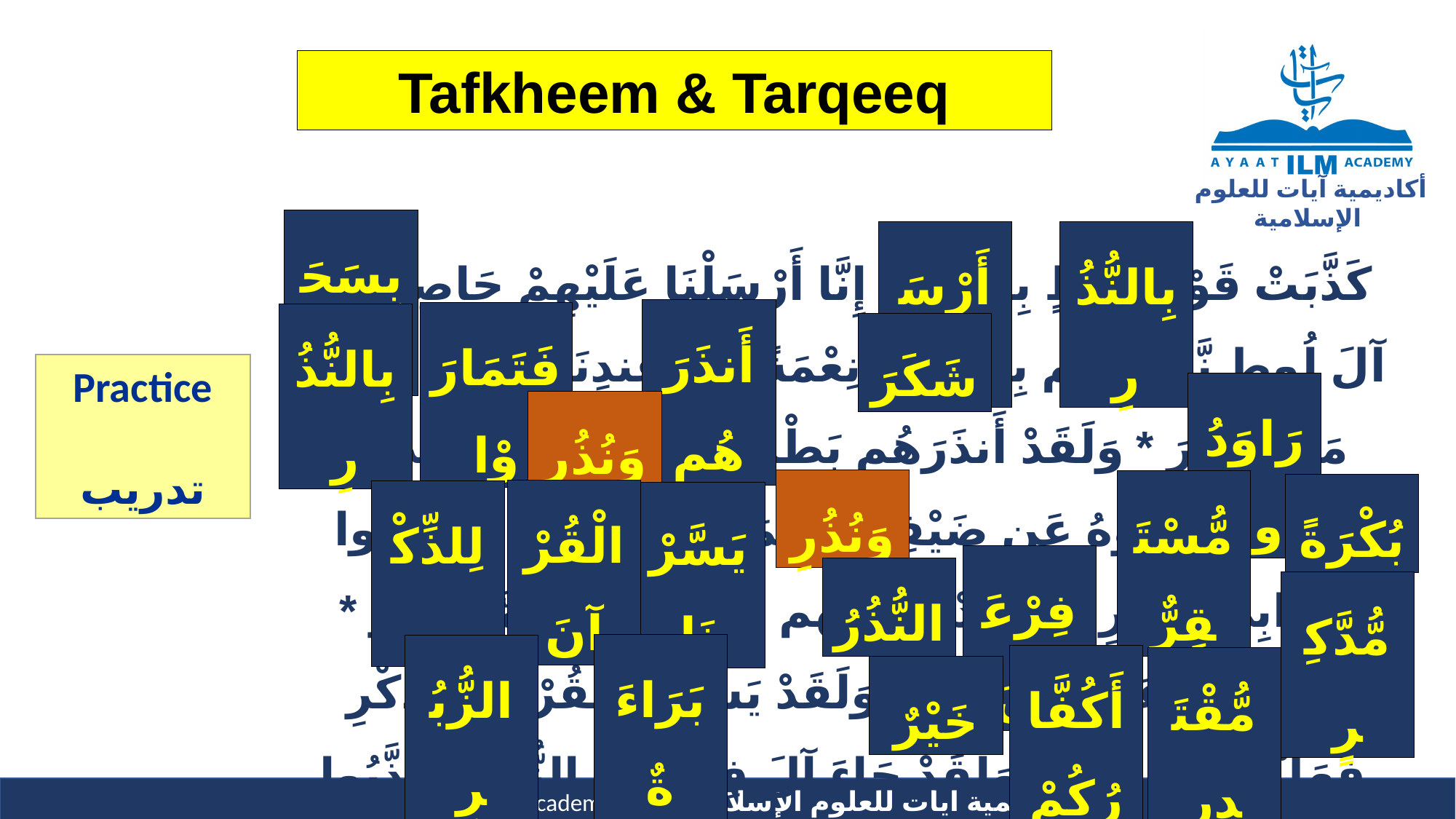

Tafkheem & Tarqeeq
بِسَحَرٍ
كَذَّبَتْ قَوْمُ لُوطٍ بِالنُّذُرِ * إِنَّا أَرْسَلْنَا عَلَيْهِمْ حَاصِبًا إِلاَّ آلَ لُوطٍ نَّجَّيْنَاهُم بِسَحَرٍ * نِعْمَةً مِّنْ عِندِنَا كَذَلِكَ نَجْزِي مَن شَكَرَ * وَلَقَدْ أَنذَرَهُم بَطْشَتَنَا فَتَمَارَوْا بِالنُّذُرِ * وَلَقَدْ رَاوَدُوهُ عَن ضَيْفِهِ فَطَمَسْنَا أَعْيُنَهُمْ فَذُوقُوا عَذَابِي وَنُذُرِ * وَلَقَدْ صَبَّحَهُم بُكْرَةً عَذَابٌ مُّسْتَقِرٌّ * فَذُوقُوا عَذَابِي وَنُذُرِ * وَلَقَدْ يَسَّرْنَا الْقُرْآنَ لِلذِّكْرِ فَهَلْ مِن مُّدَّكِرٍ * وَلَقَدْ جَاءَ آلَ فِرْعَوْنَ النُّذُرُ * كَذَّبُوا بِآيَاتِنَا كُلِّهَا فَأَخَذْنَاهُمْ أَخْذَ عَزِيزٍ مُّقْتَدِرٍ * أَكُفَّارُكُمْ خَيْرٌ مِّنْ أُوْلَئِكُمْ أَمْ لَكُم بَرَاءَةٌ فِي الزُّبُرِ ٌ
أَرْسَلْنَا
بِالنُّذُرِ
أَنذَرَهُم
فَتَمَارَوْا
بِالنُّذُرِ
شَكَرَ
Practice

تدريب
رَاوَدُوهُ
وَنُذُرِ
وَنُذُرِ
مُّسْتَقِرٌّ
بُكْرَةً
الْقُرْآنَ
لِلذِّكْرِ
يَسَّرْنَا
فِرْعَوْنَ
النُّذُرُ
مُّدَّكِرٍ
بَرَاءَةٌ
الزُّبُرِ
أَكُفَّارُكُمْ
مُّقْتَدِرٍ
خَيْرٌ